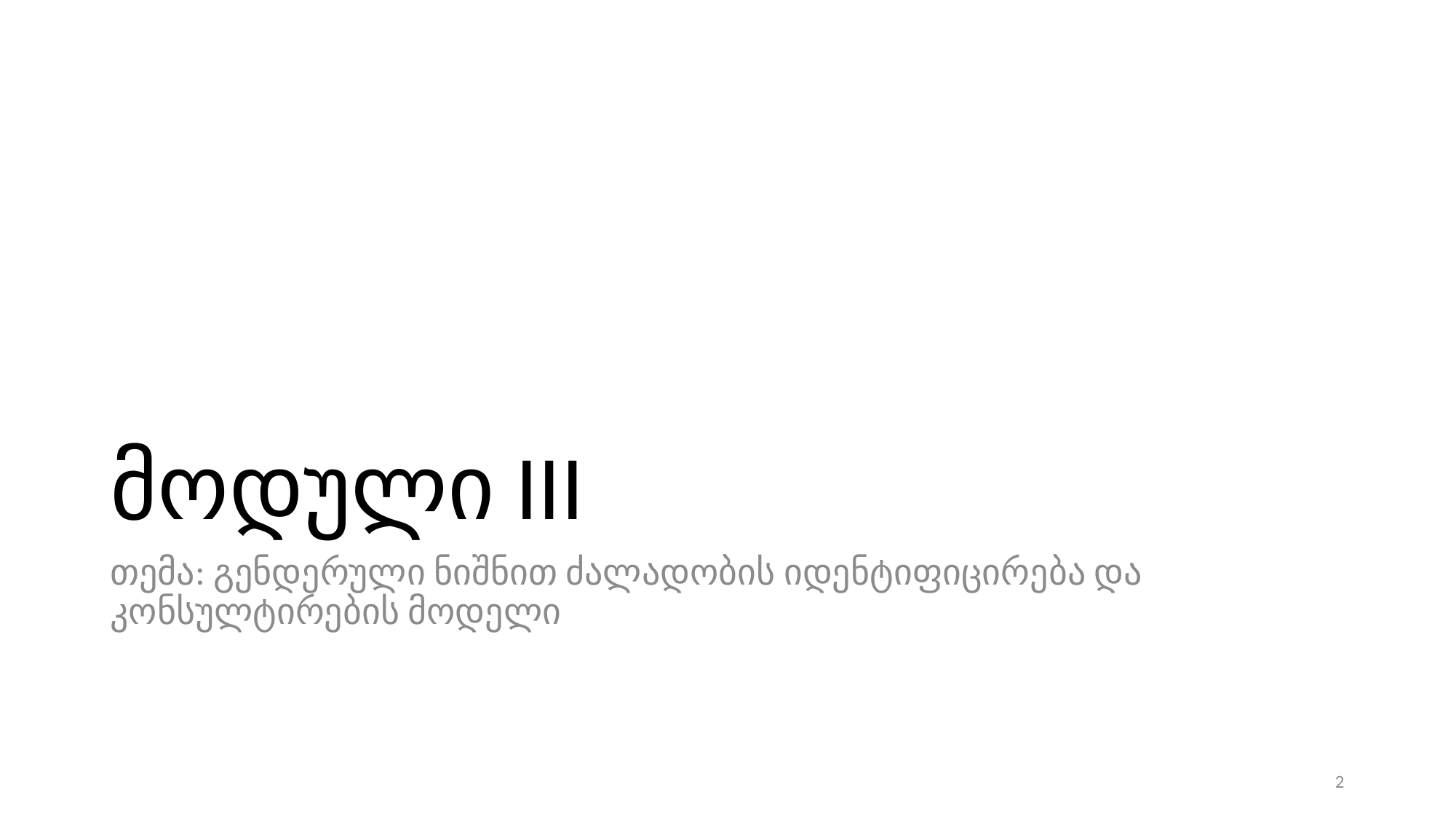

# მოდული III
თემა: გენდერული ნიშნით ძალადობის იდენტიფიცირება და კონსულტირების მოდელი
2